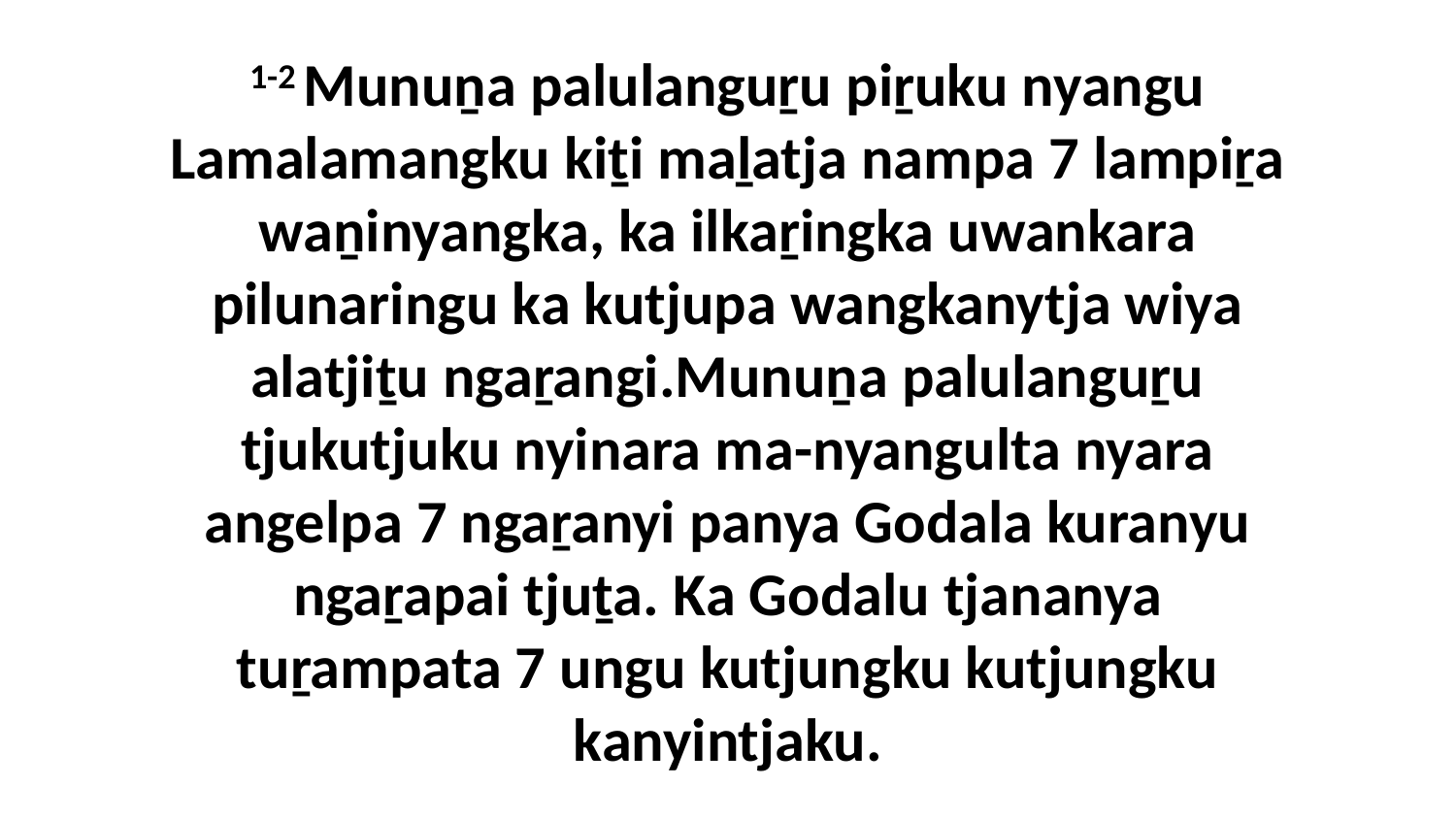

1-2 Munuṉa palulanguṟu piṟuku nyangu Lamalamangku kiṯi maḻatja nampa 7 lampiṟa waṉinyangka, ka ilkaṟingka uwankara pilunaringu ka kutjupa wangkanytja wiya alatjiṯu ngaṟangi.Munuṉa palulanguṟu tjukutjuku nyinara ma-nyangulta nyara angelpa 7 ngaṟanyi panya Godala kuranyu ngaṟapai tjuṯa. Ka Godalu tjananya tuṟampata 7 ungu kutjungku kutjungku kanyintjaku.